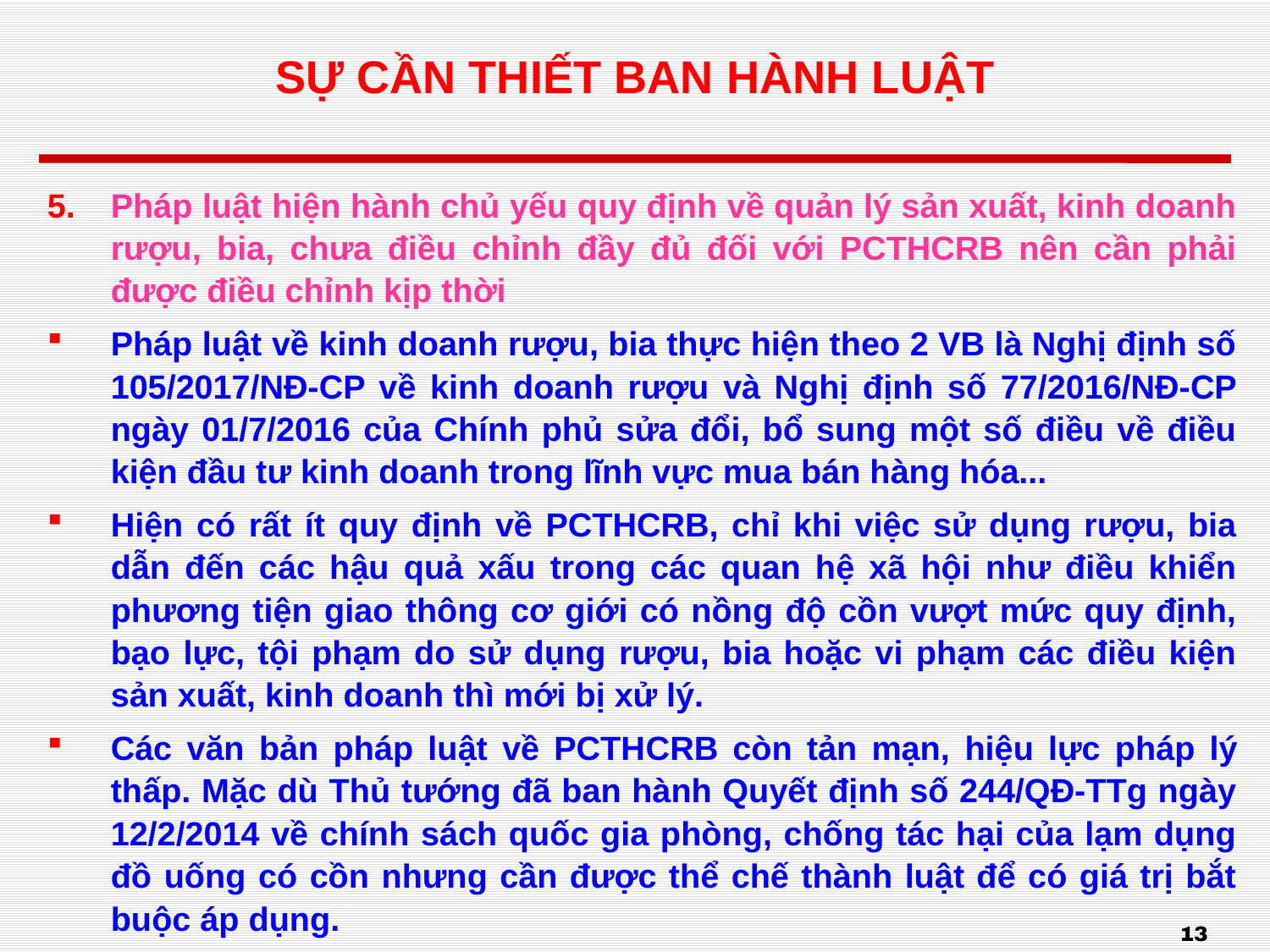

# SỰ CẦN THIẾT BAN HÀNH LUẬT
Pháp luật hiện hành chủ yếu quy định về quản lý sản xuất, kinh doanh rượu, bia, chưa điều chỉnh đầy đủ đối với PCTHCRB nên cần phải được điều chỉnh kịp thời
Pháp luật về kinh doanh rượu, bia thực hiện theo 2 VB là Nghị định số 105/2017/NĐ-CP về kinh doanh rượu và Nghị định số 77/2016/NĐ-CP ngày 01/7/2016 của Chính phủ sửa đổi, bổ sung một số điều về điều kiện đầu tư kinh doanh trong lĩnh vực mua bán hàng hóa...
Hiện có rất ít quy định về PCTHCRB, chỉ khi việc sử dụng rượu, bia dẫn đến các hậu quả xấu trong các quan hệ xã hội như điều khiển phương tiện giao thông cơ giới có nồng độ cồn vượt mức quy định, bạo lực, tội phạm do sử dụng rượu, bia hoặc vi phạm các điều kiện sản xuất, kinh doanh thì mới bị xử lý.
Các văn bản pháp luật về PCTHCRB còn tản mạn, hiệu lực pháp lý thấp. Mặc dù Thủ tướng đã ban hành Quyết định số 244/QĐ-TTg ngày 12/2/2014 về chính sách quốc gia phòng, chống tác hại của lạm dụng đồ uống có cồn nhưng cần được thể chế thành luật để có giá trị bắt buộc áp dụng.